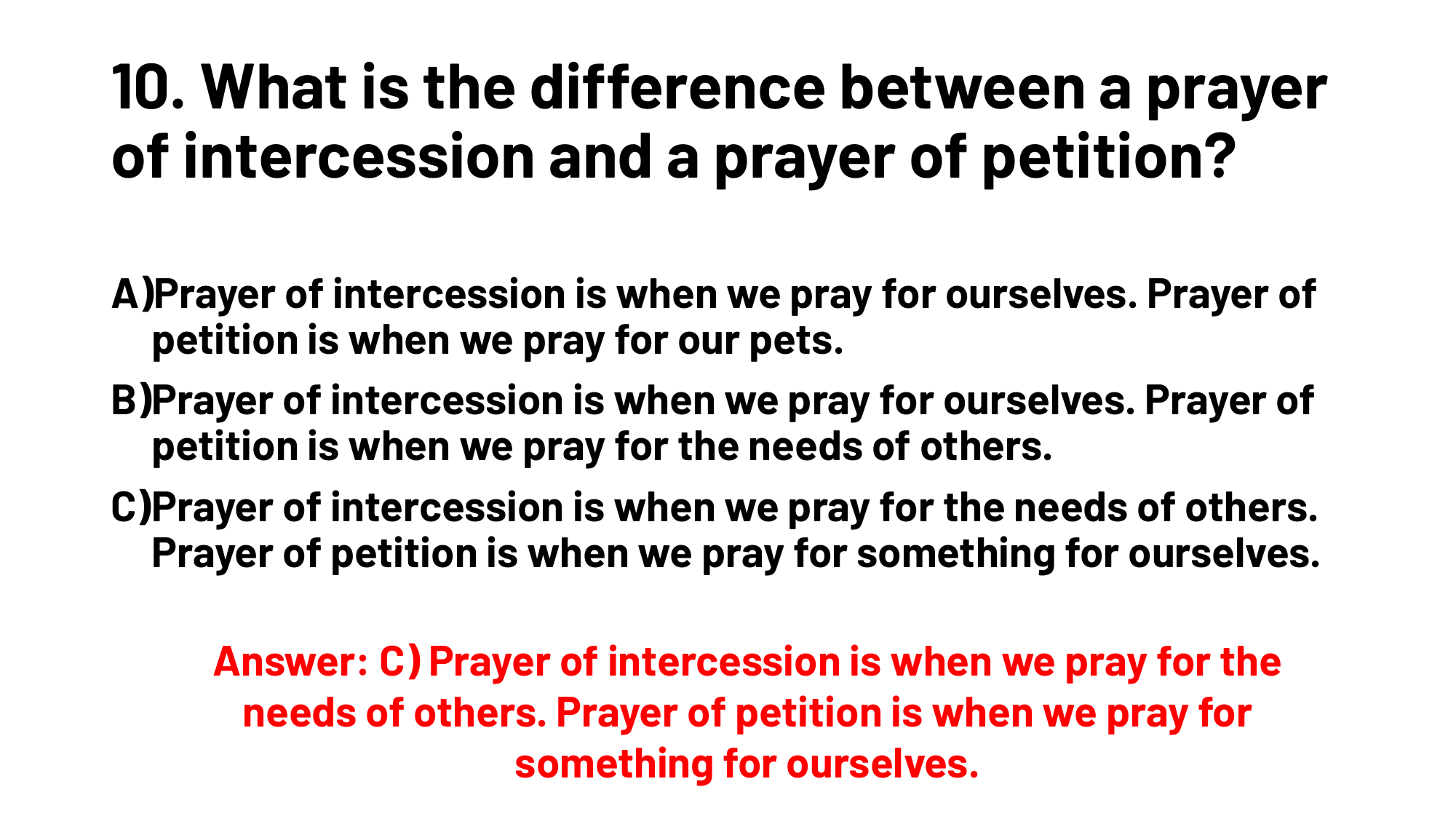

# 10. What is the difference between a prayer of intercession and a prayer of petition?

Prayer of intercession is when we pray for ourselves. Prayer of petition is when we pray for our pets.
Prayer of intercession is when we pray for ourselves. Prayer of petition is when we pray for the needs of others.
Prayer of intercession is when we pray for the needs of others. Prayer of petition is when we pray for something for ourselves.
Answer: C) Prayer of intercession is when we pray for the needs of others. Prayer of petition is when we pray for something for ourselves.